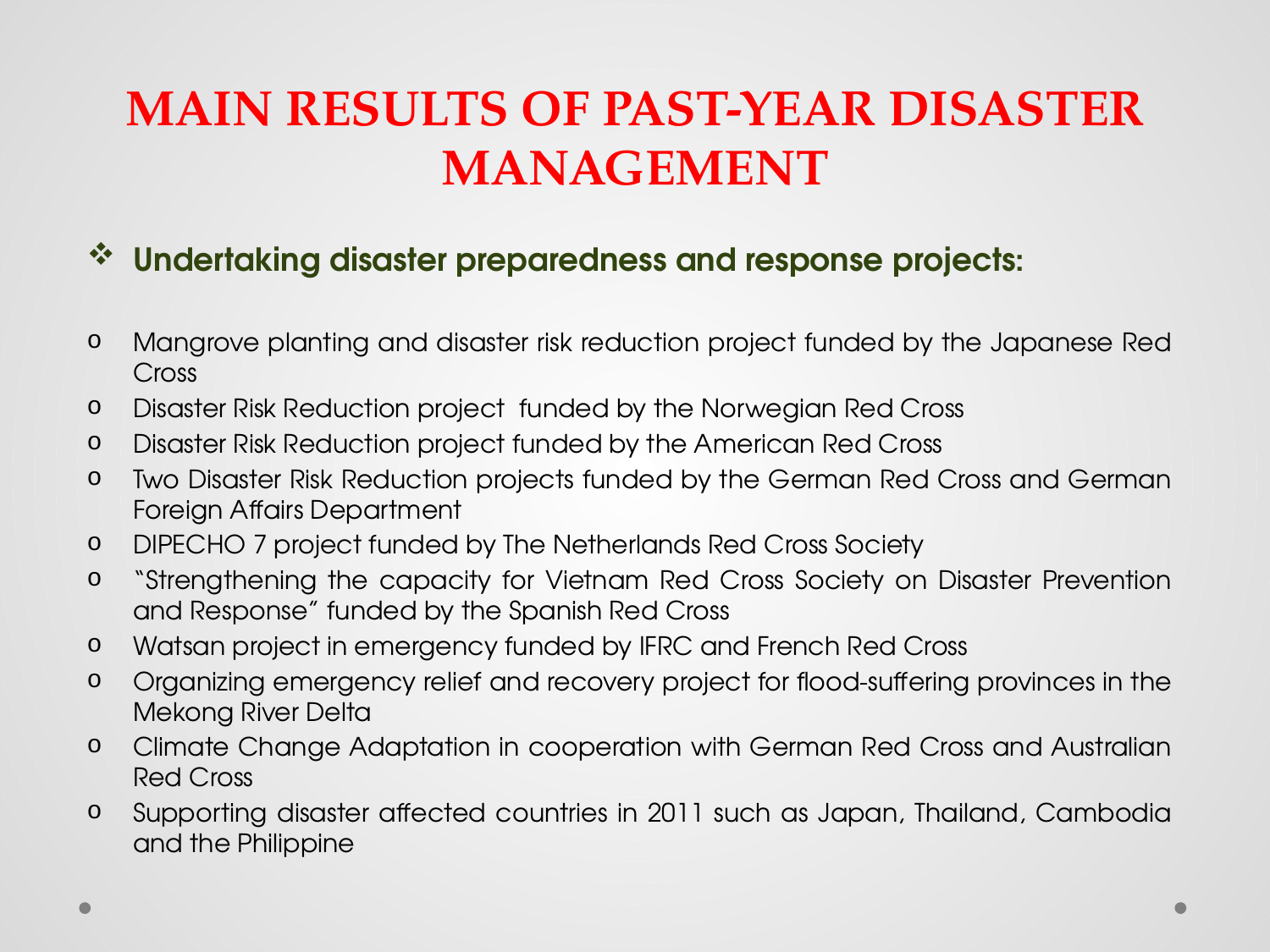

# MAIN RESULTS OF PAST-YEAR DISASTER MANAGEMENT
Undertaking disaster preparedness and response projects:

Mangrove planting and disaster risk reduction project funded by the Japanese Red Cross
Disaster Risk Reduction project  funded by the Norwegian Red Cross
Disaster Risk Reduction project funded by the American Red Cross
Two Disaster Risk Reduction projects funded by the German Red Cross and German Foreign Affairs Department
DIPECHO 7 project funded by The Netherlands Red Cross Society
“Strengthening the capacity for Vietnam Red Cross Society on Disaster Prevention and Response” funded by the Spanish Red Cross
Watsan project in emergency funded by IFRC and French Red Cross
Organizing emergency relief and recovery project for flood-suffering provinces in the Mekong River Delta
Climate Change Adaptation in cooperation with German Red Cross and Australian Red Cross
Supporting disaster affected countries in 2011 such as Japan, Thailand, Cambodia and the Philippine